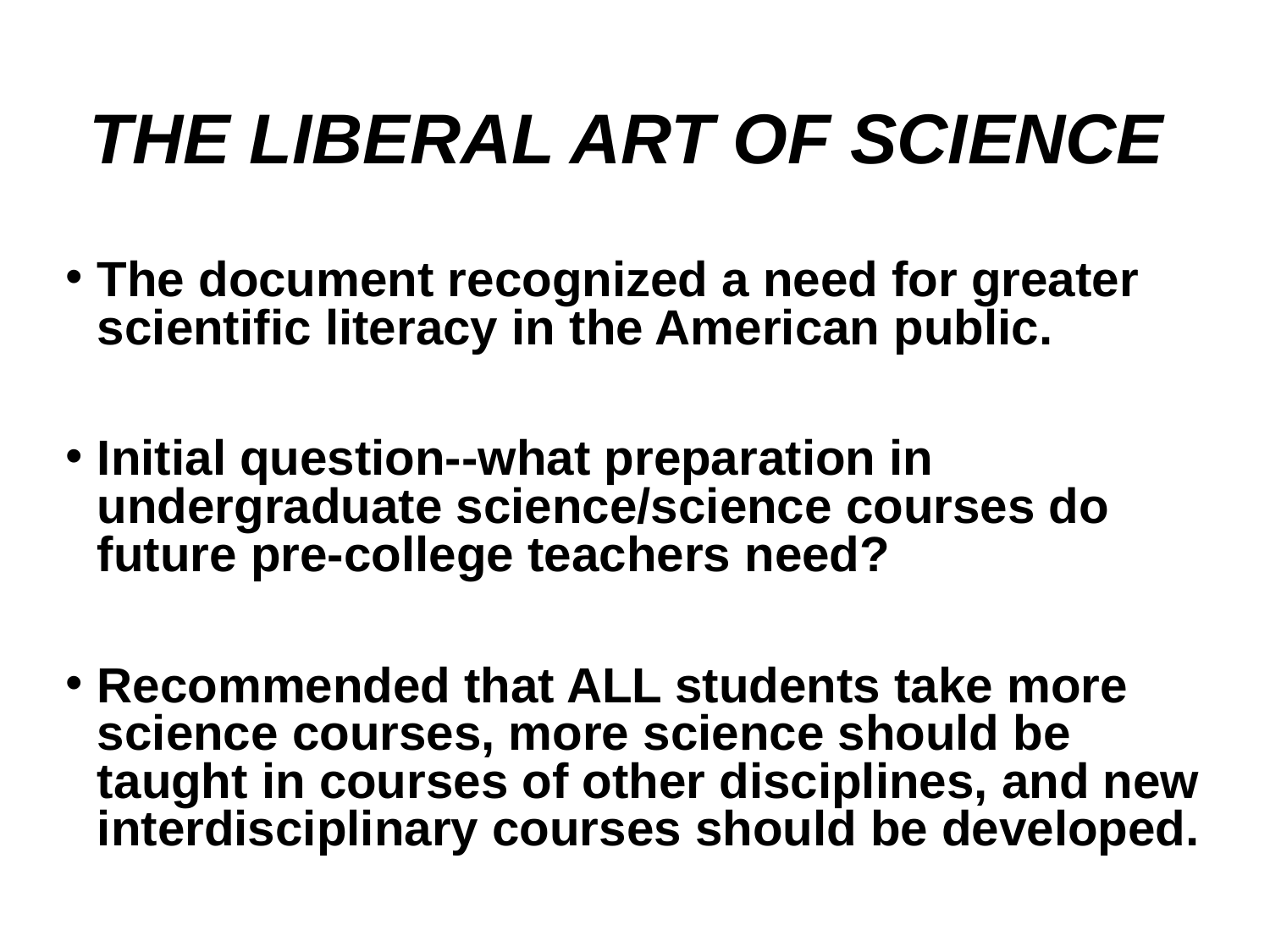

# THE LIBERAL ART OF SCIENCE
The document recognized a need for greater scientific literacy in the American public.

Initial question--what preparation in undergraduate science/science courses do future pre-college teachers need?

Recommended that ALL students take more science courses, more science should be taught in courses of other disciplines, and new interdisciplinary courses should be developed.